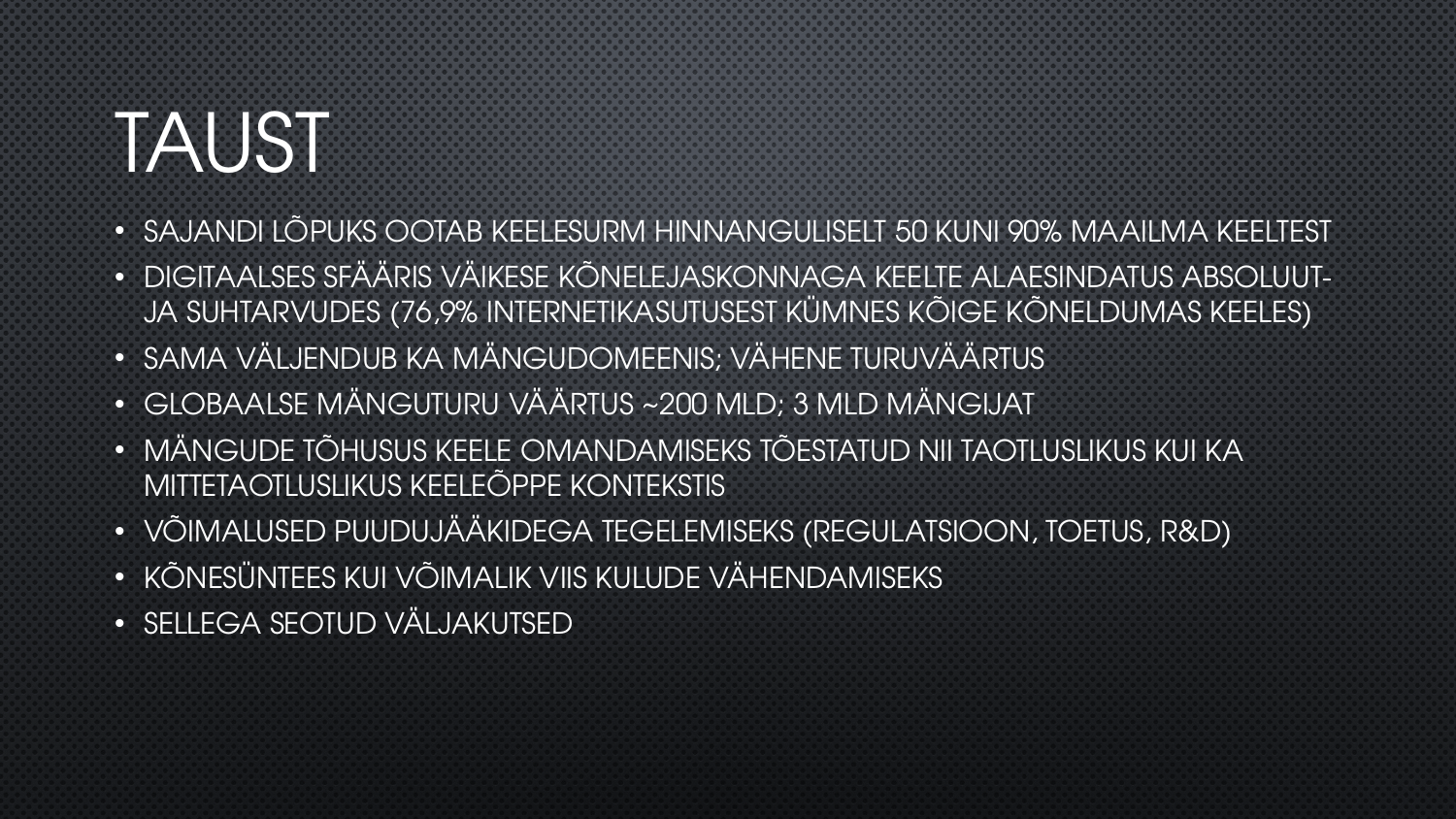

# Taust
Sajandi lõpuks ootab keelesurm hinnanguliselt 50 kuni 90% maailma keeltest
Digitaalses sfääris väikese kõnelejaskonnaga keelte alaesindatus absoluut- ja suhtarvudes (76,9% Internetikasutusest kümnes kõige kõneldumas keeles)
Sama väljendub ka mängudomeenis; vähene turuväärtus
Globaalse mänguturu väärtus ~200 mld; 3 mld mängijat
Mängude tõhusus keele omandamiseks tõestatud nii taotluslikus kui ka mittetaotluslikus keeleõppe kontekstis
Võimalused puudujääkidega tegelemiseks (regulatsioon, toetus, R&D)
Kõnesüntees kui võimalik viis kulude vähendamiseks
Sellega seotud väljakutsed